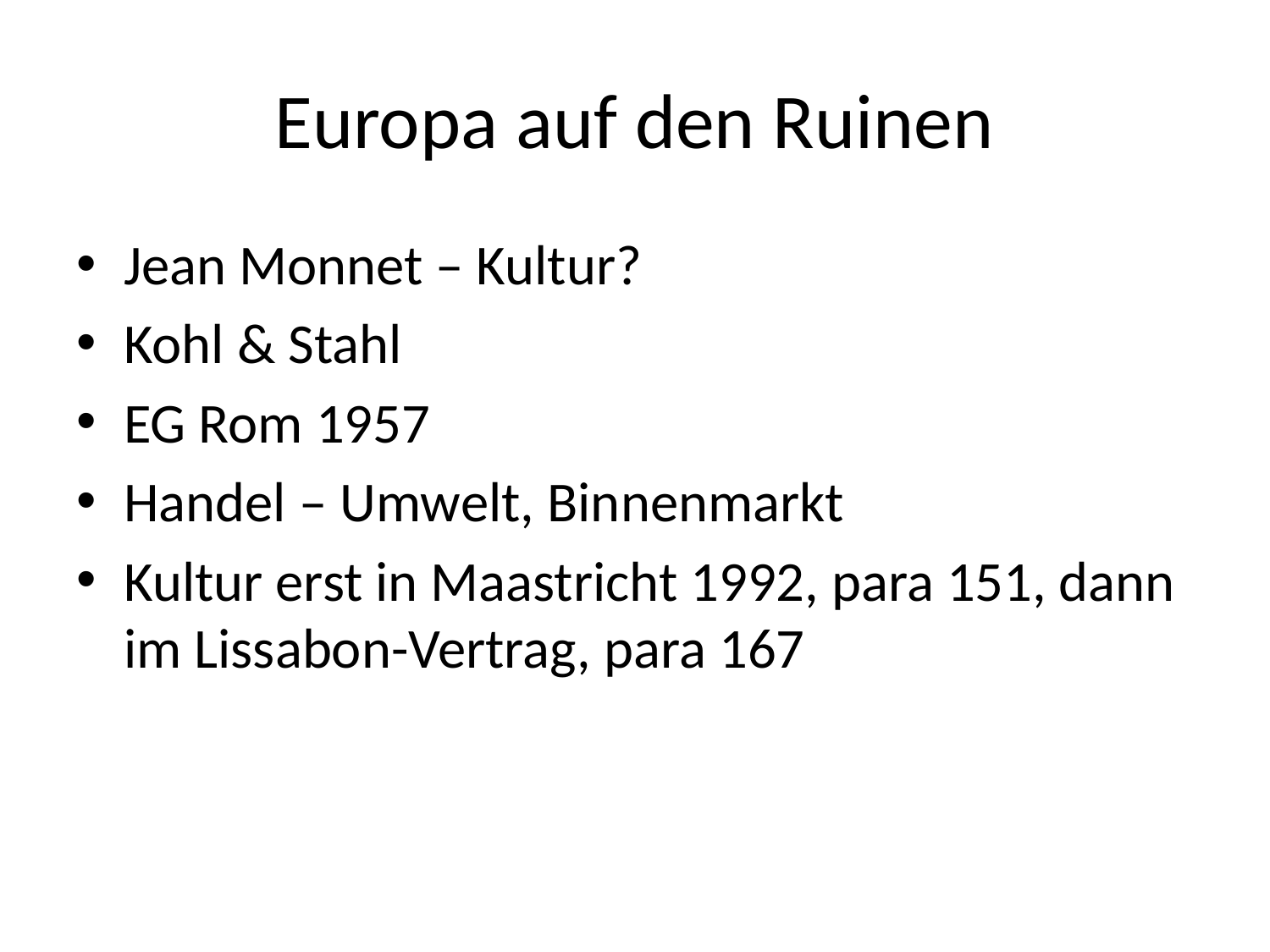

# Europa auf den Ruinen
Jean Monnet – Kultur?
Kohl & Stahl
EG Rom 1957
Handel – Umwelt, Binnenmarkt
Kultur erst in Maastricht 1992, para 151, dann im Lissabon-Vertrag, para 167